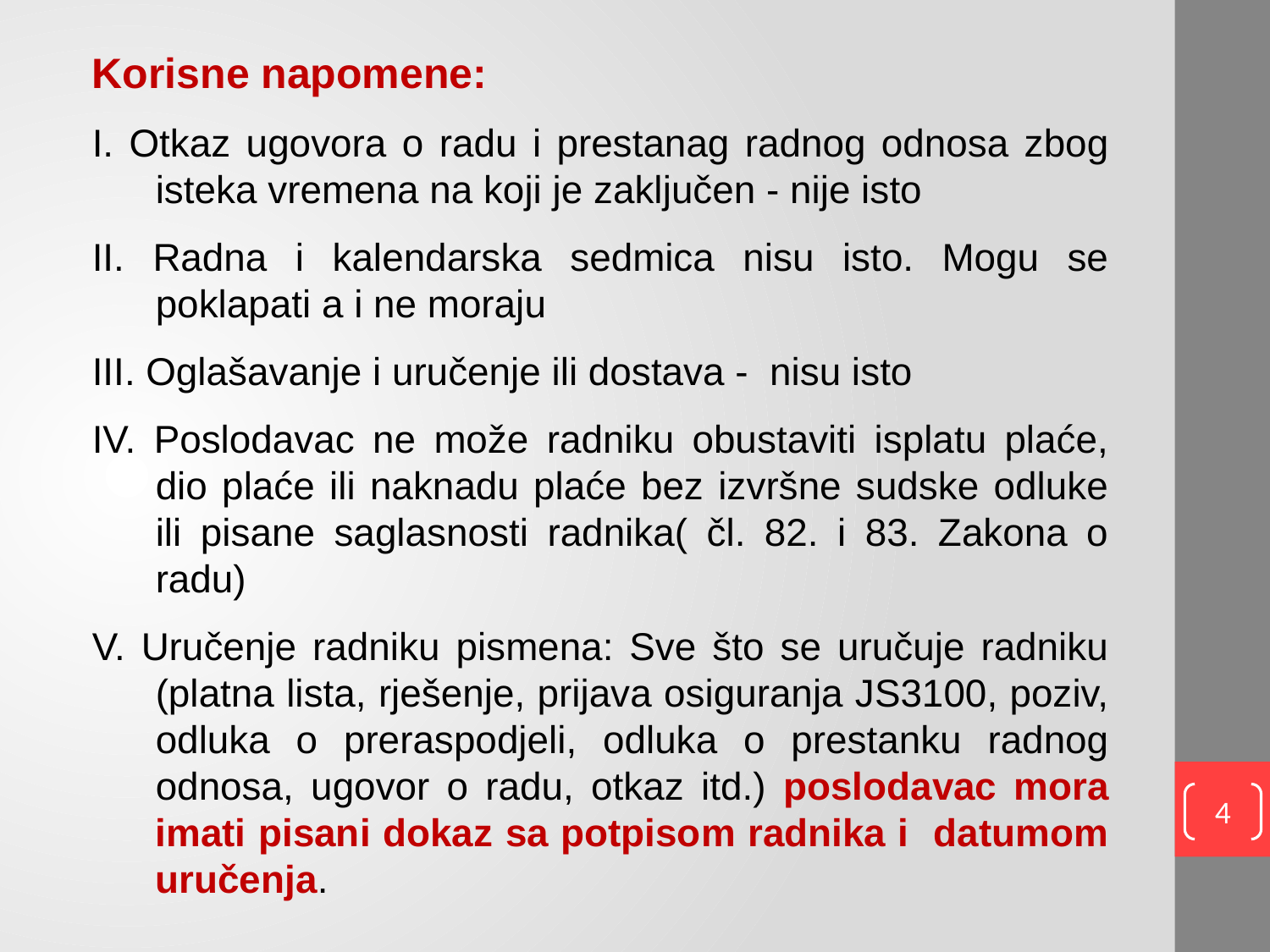

Korisne napomene:
I. Otkaz ugovora o radu i prestanag radnog odnosa zbog isteka vremena na koji je zaključen - nije isto
II. Radna i kalendarska sedmica nisu isto. Mogu se poklapati a i ne moraju
III. Oglašavanje i uručenje ili dostava -  nisu isto
IV. Poslodavac ne može radniku obustaviti isplatu plaće, dio plaće ili naknadu plaće bez izvršne sudske odluke ili pisane saglasnosti radnika( čl. 82. i 83. Zakona o radu)
V. Uručenje radniku pismena: Sve što se uručuje radniku (platna lista, rješenje, prijava osiguranja JS3100, poziv, odluka o preraspodjeli, odluka o prestanku radnog odnosa, ugovor o radu, otkaz itd.) poslodavac mora imati pisani dokaz sa potpisom radnika i  datumom uručenja.

4